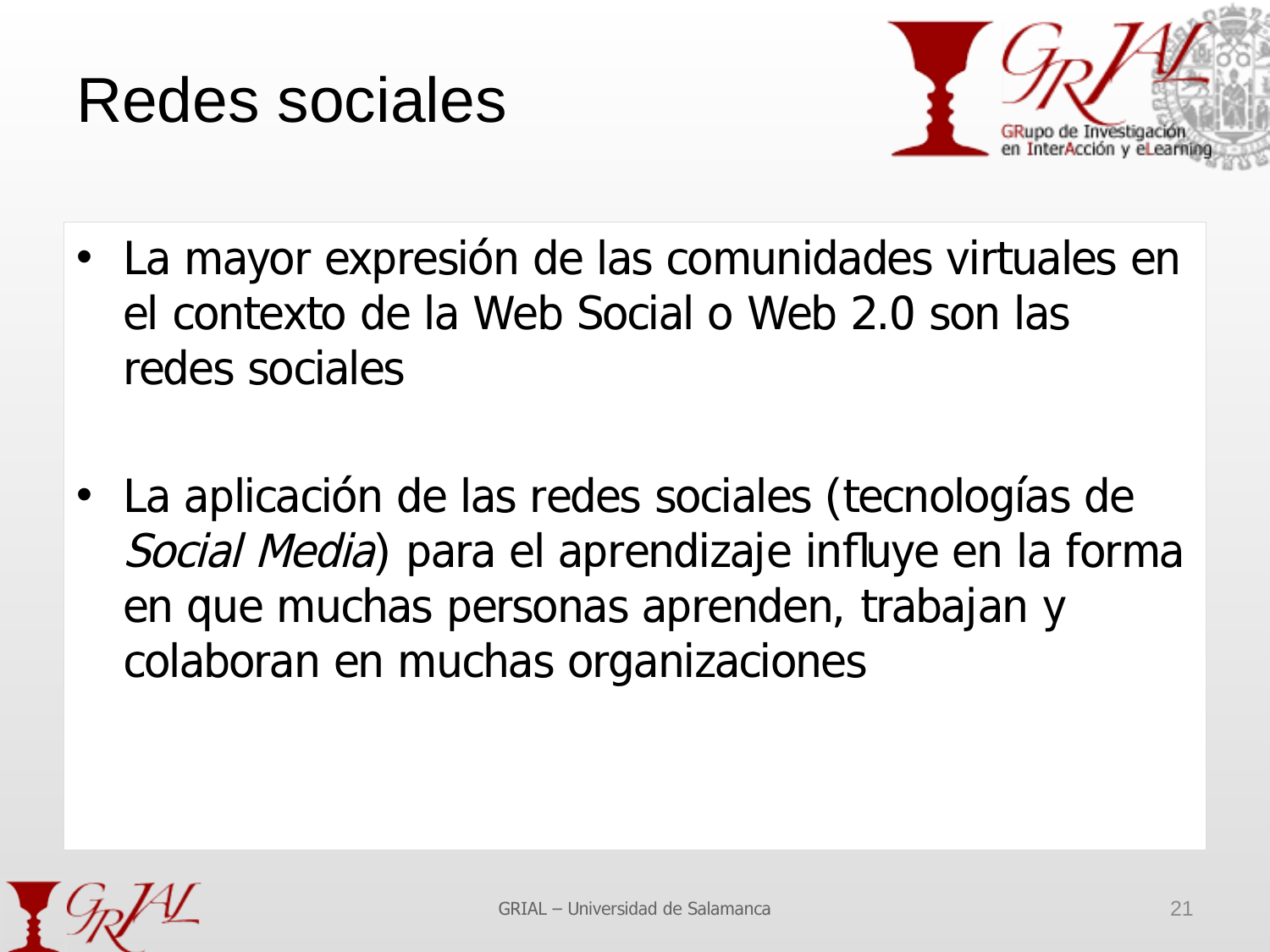

# Redes sociales
La mayor expresión de las comunidades virtuales en el contexto de la Web Social o Web 2.0 son las redes sociales

La aplicación de las redes sociales (tecnologías de Social Media) para el aprendizaje influye en la forma en que muchas personas aprenden, trabajan y colaboran en muchas organizaciones

GRIAL – Universidad de Salamanca
21